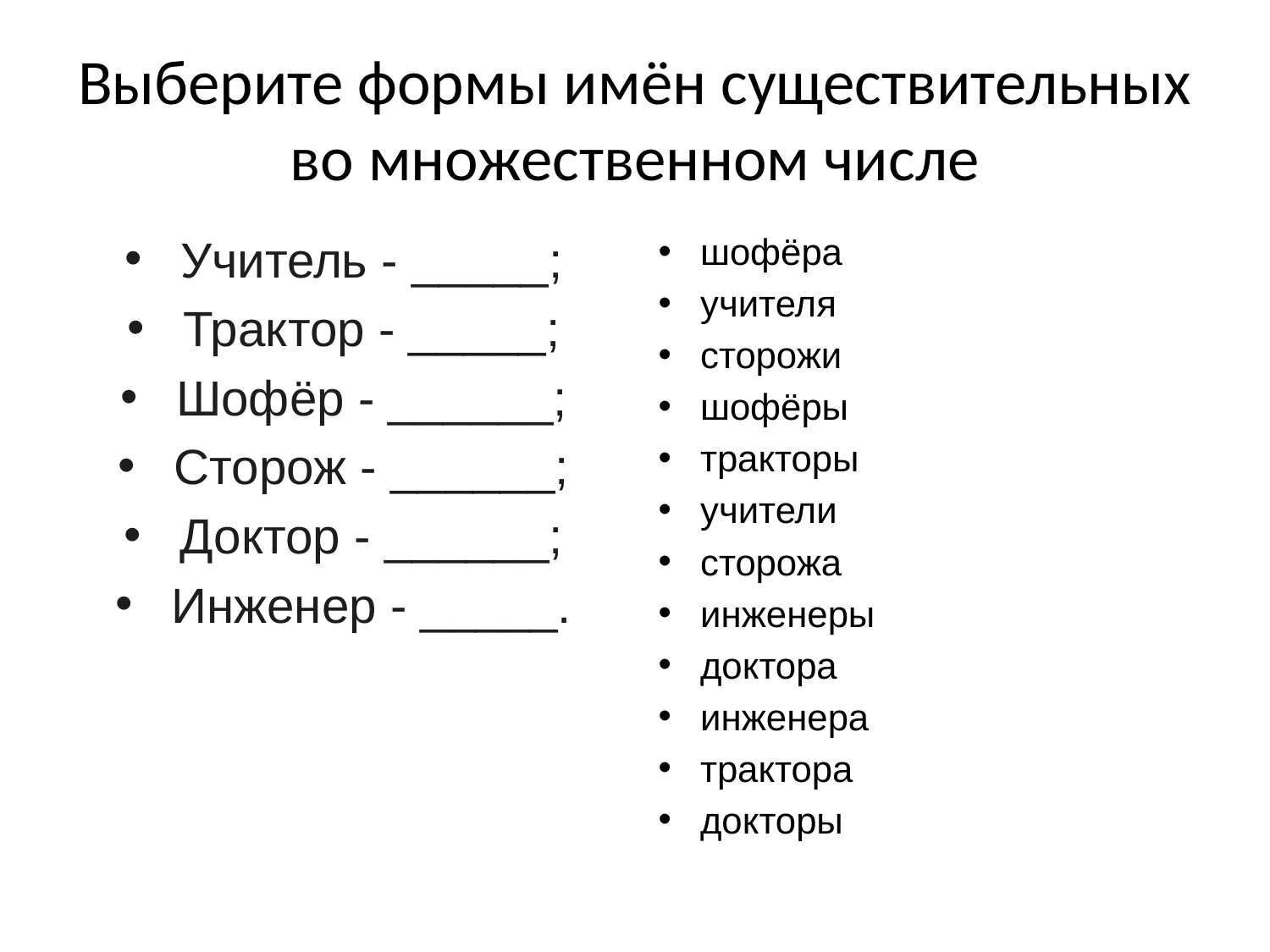

# Выберите формы имён существительных во множественном числе
Учитель - _____;
Трактор - _____;
Шофёр - ______;
Сторож - ______;
Доктор - ______;
Инженер - _____.

шофёра
учителя
сторожи
шофёры
тракторы
учители
сторожа
инженеры
доктора
инженера
трактора
докторы